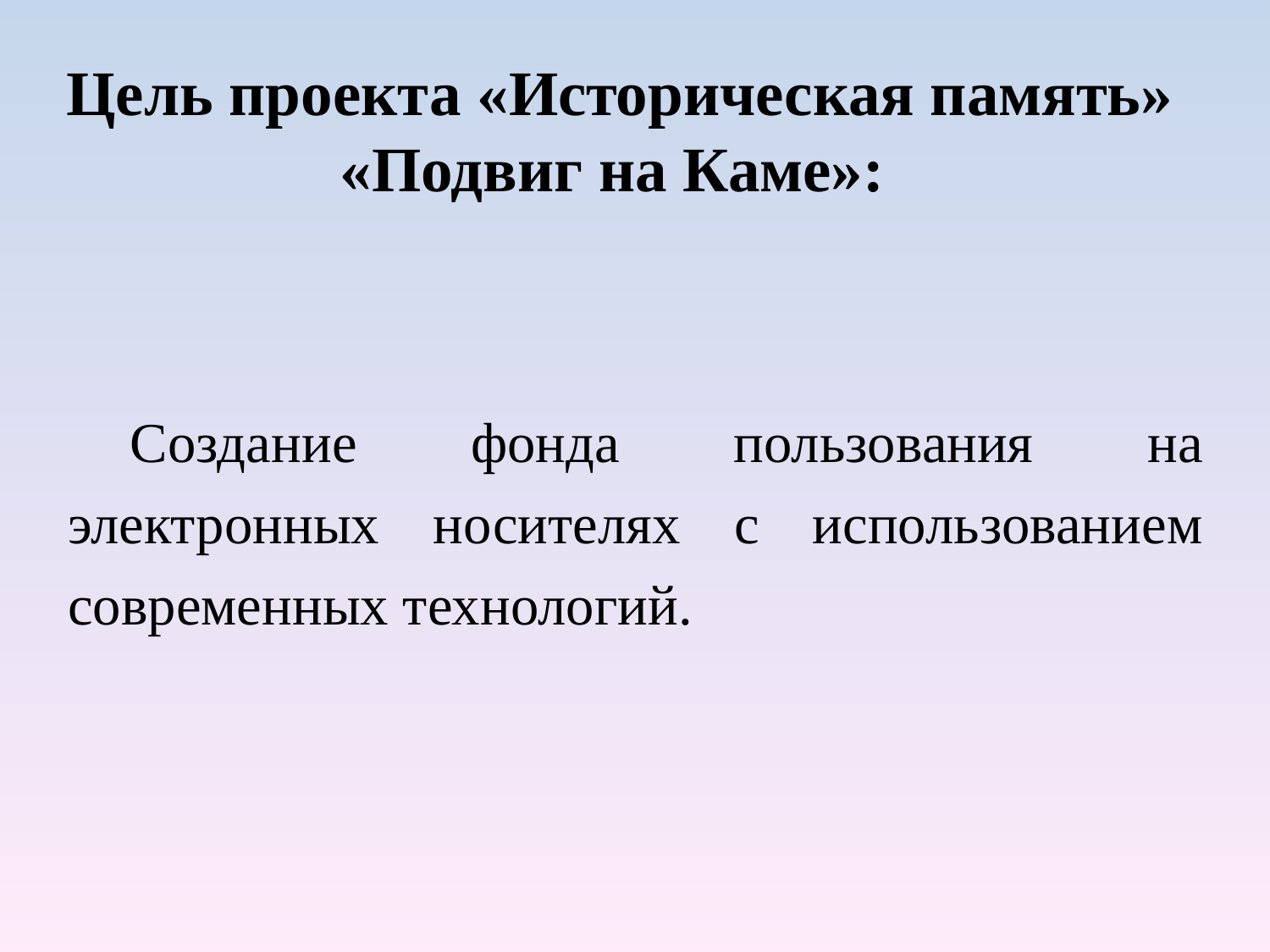

Цель проекта «Историческая память» «Подвиг на Каме»:

Создание фонда пользования на электронных носителях с использованием современных технологий.